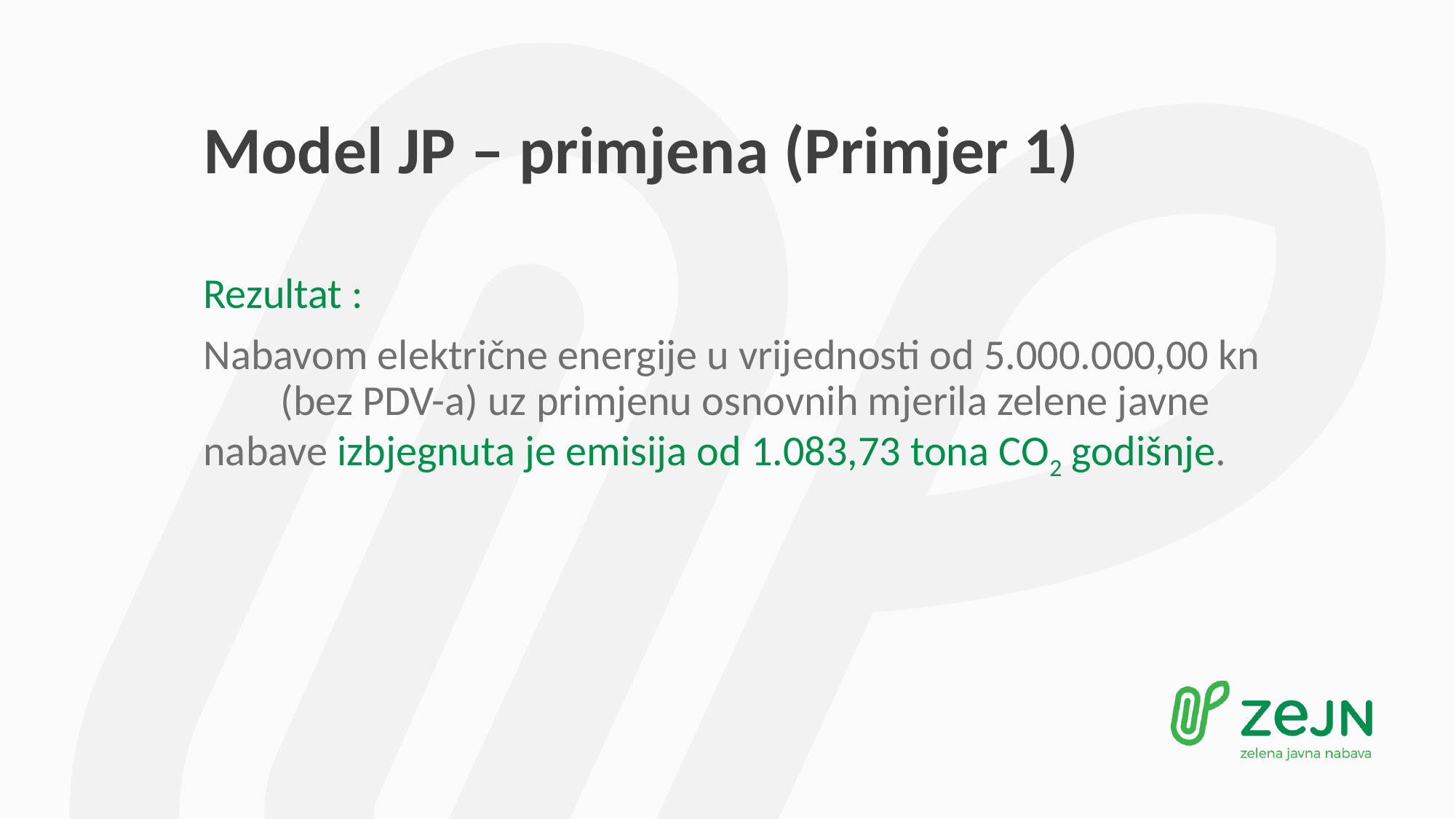

# Model JP – primjena (Primjer 1)
Rezultat :
Nabavom električne energije u vrijednosti od 5.000.000,00 kn             (bez PDV-a) uz primjenu osnovnih mjerila zelene javne nabave izbjegnuta je emisija od 1.083,73 tona CO2 godišnje.